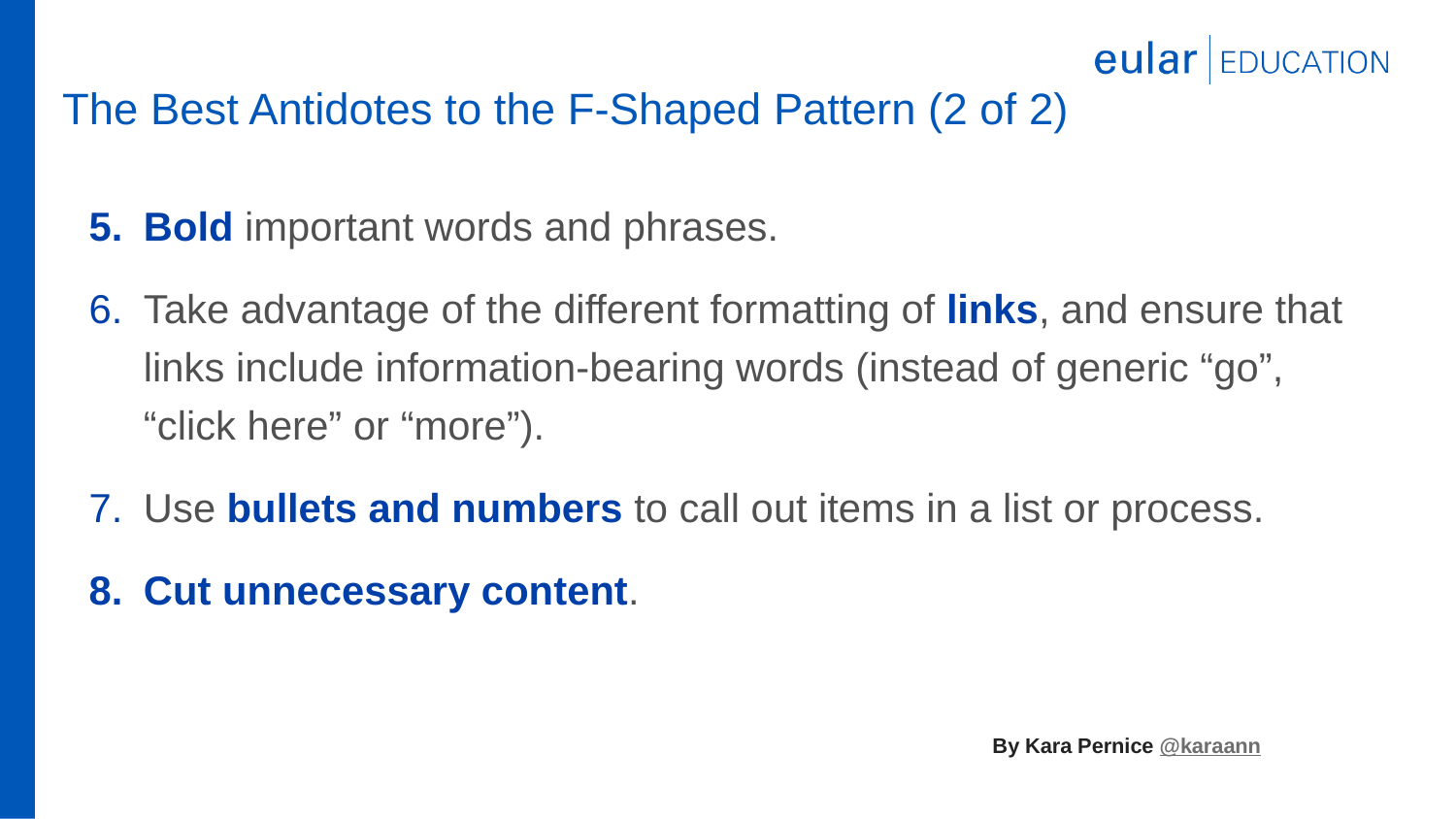

# The Best Antidotes to the F-Shaped Pattern (2 of 2)
Bold important words and phrases.
Take advantage of the different formatting of links, and ensure that links include information-bearing words (instead of generic “go”, “click here” or “more”).
Use bullets and numbers to call out items in a list or process.
Cut unnecessary content.
By Kara Pernice @karaann